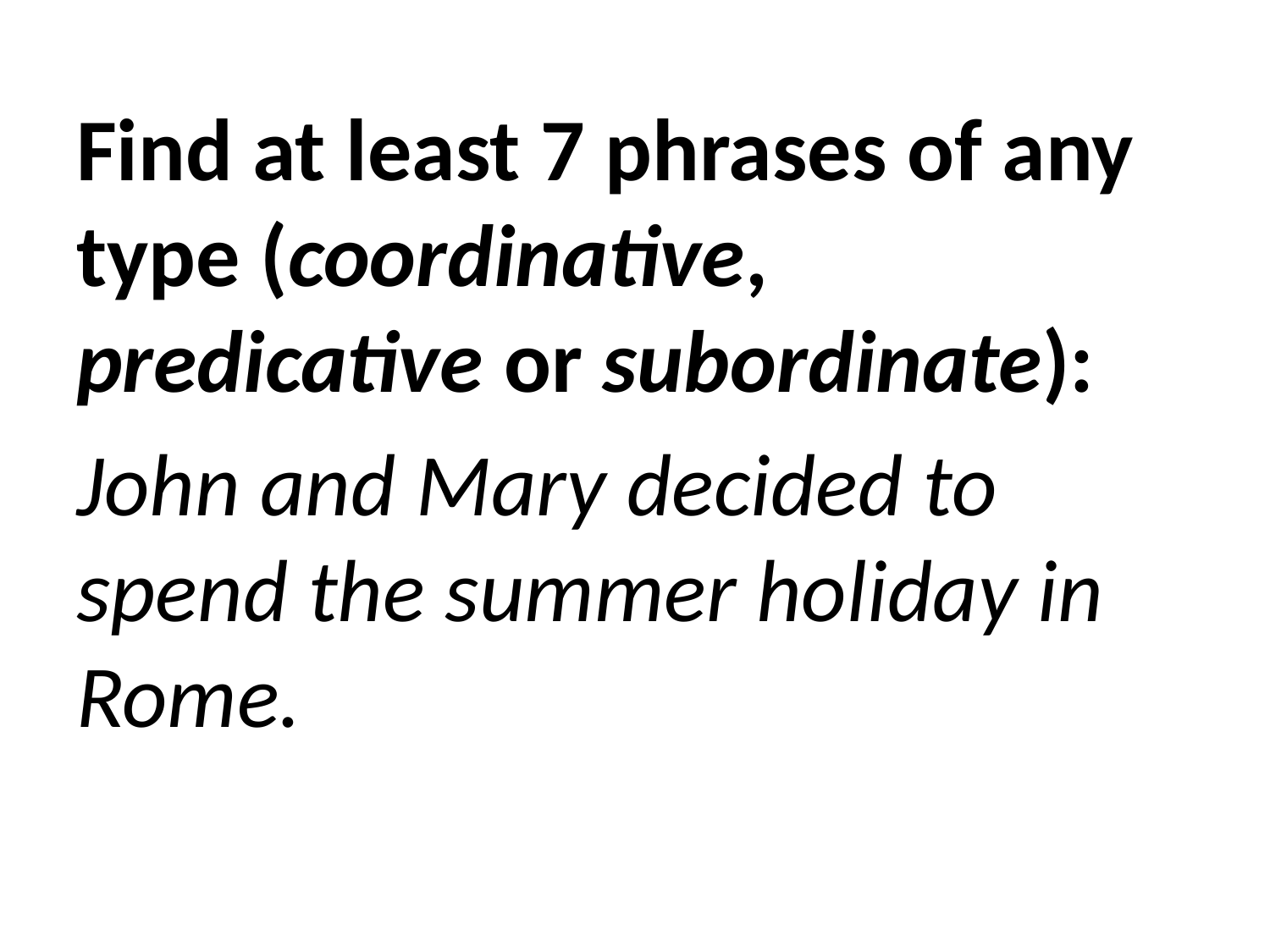

Find at least 7 phrases of any type (coordinative, predicative or subordinate):
John and Mary decided to spend the summer holiday in Rome.